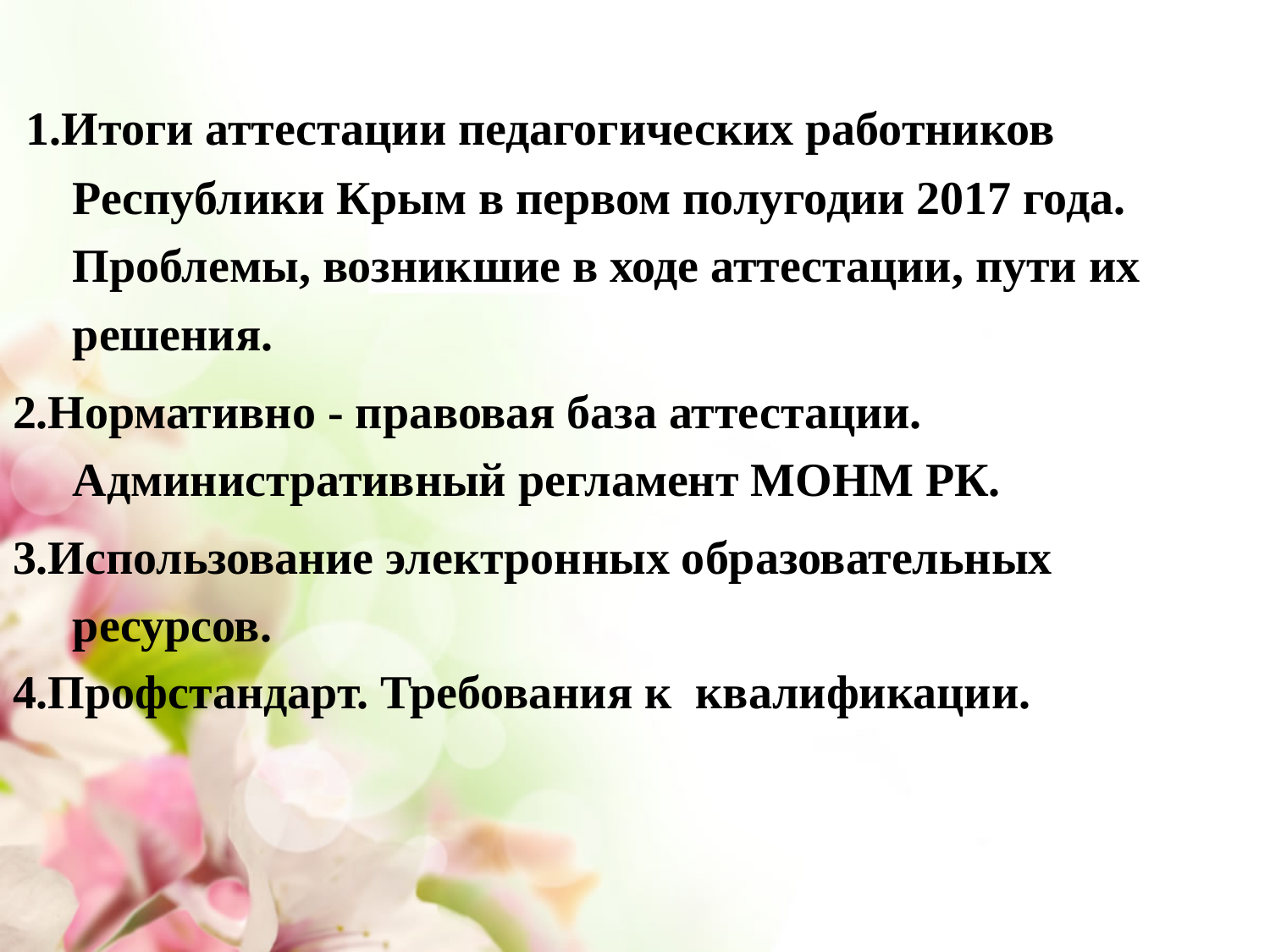

#

 1.Итоги аттестации педагогических работников Республики Крым в первом полугодии 2017 года. Проблемы, возникшие в ходе аттестации, пути их решения.
2.Нормативно - правовая база аттестации. Административный регламент МОНМ РК.
3.Использование электронных образовательных ресурсов.
4.Профстандарт. Требования к  квалификации.

2